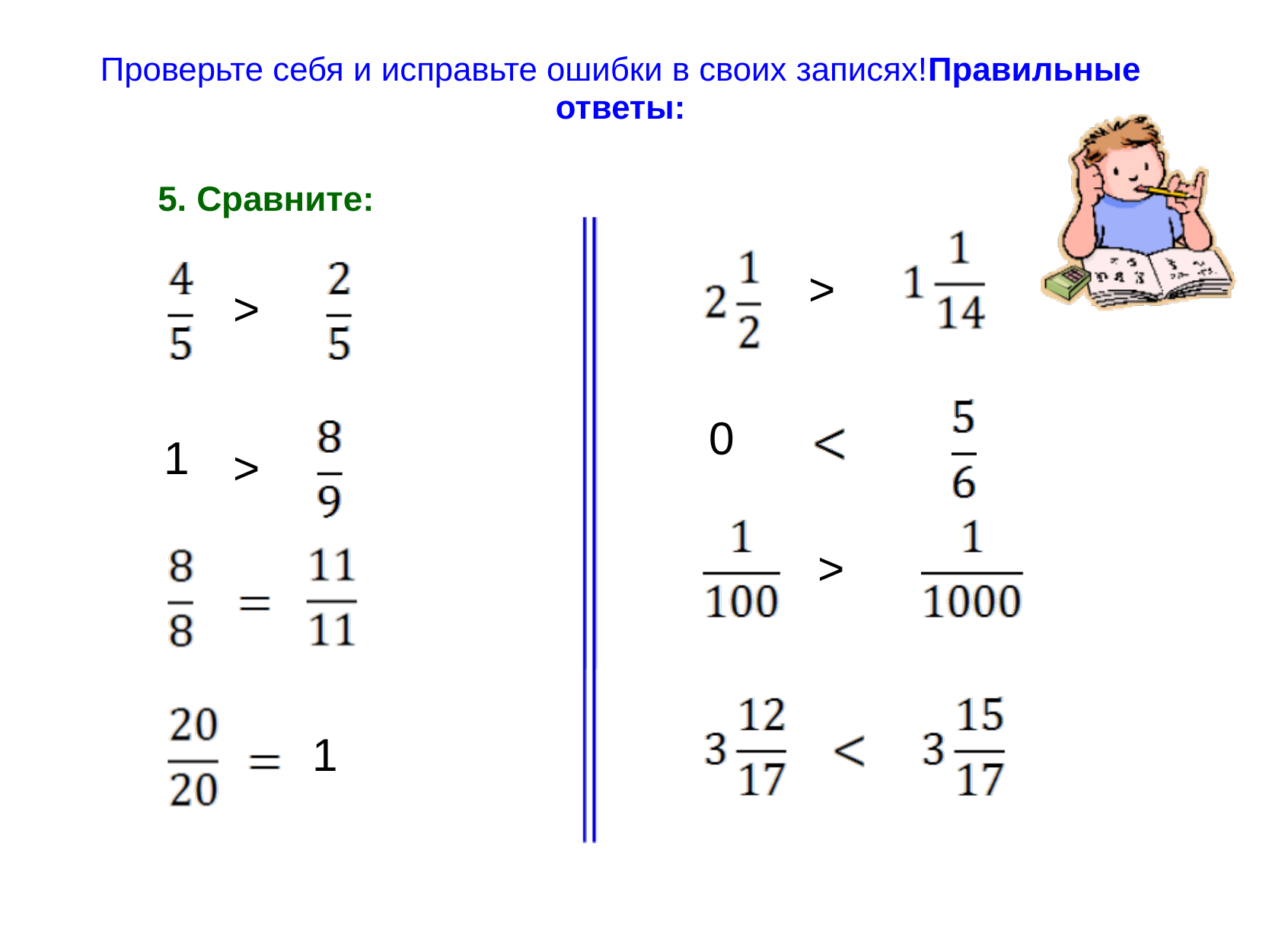

# Проверьте себя и исправьте ошибки в своих записях!Правильные ответы:

5. Сравните:

>

>

0

1
>

>

1